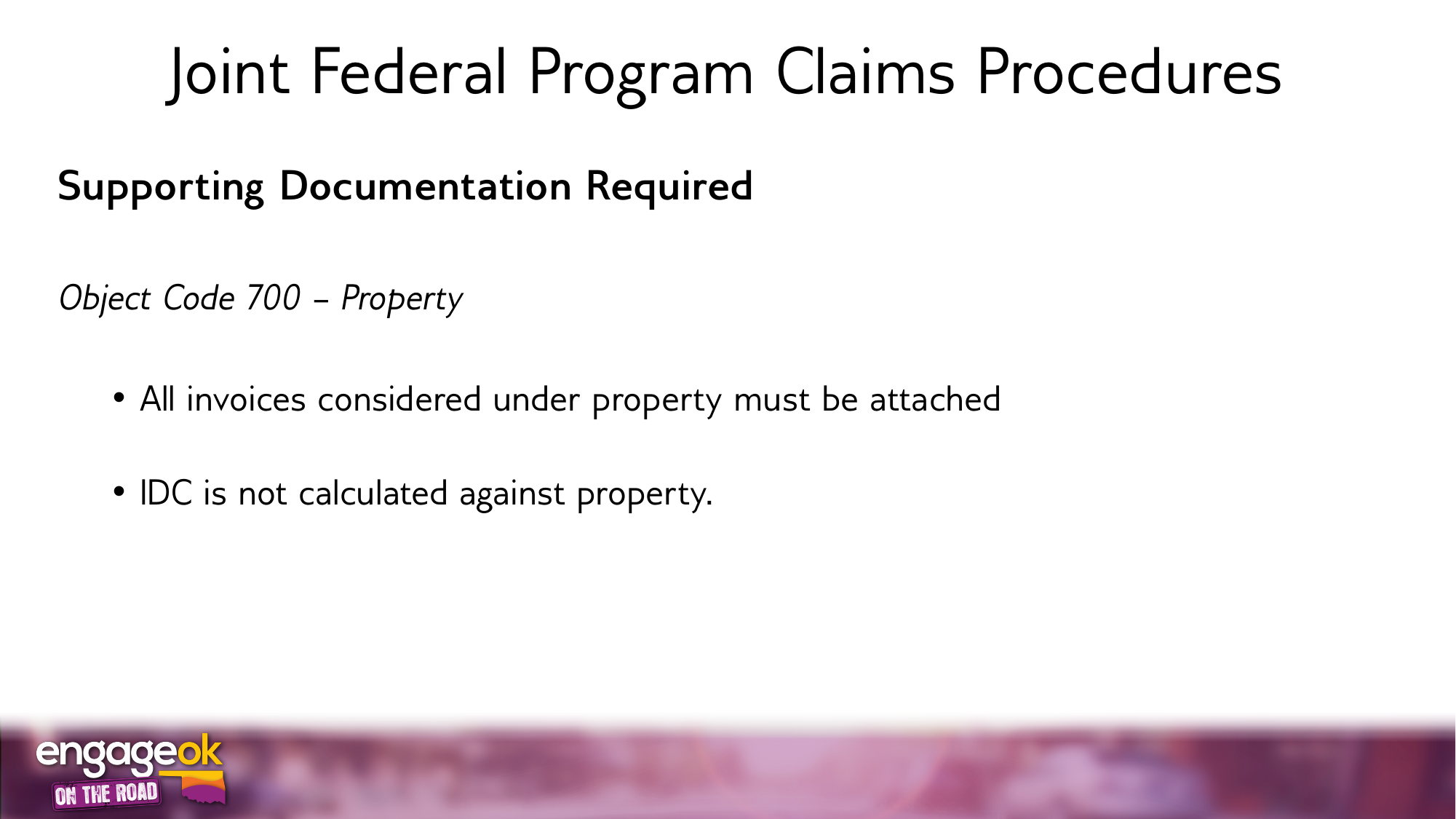

# Joint Federal Program Claims Procedures
Supporting Documentation Required

Object Code 700 – Property

All invoices considered under property must be attached

IDC is not calculated against property.